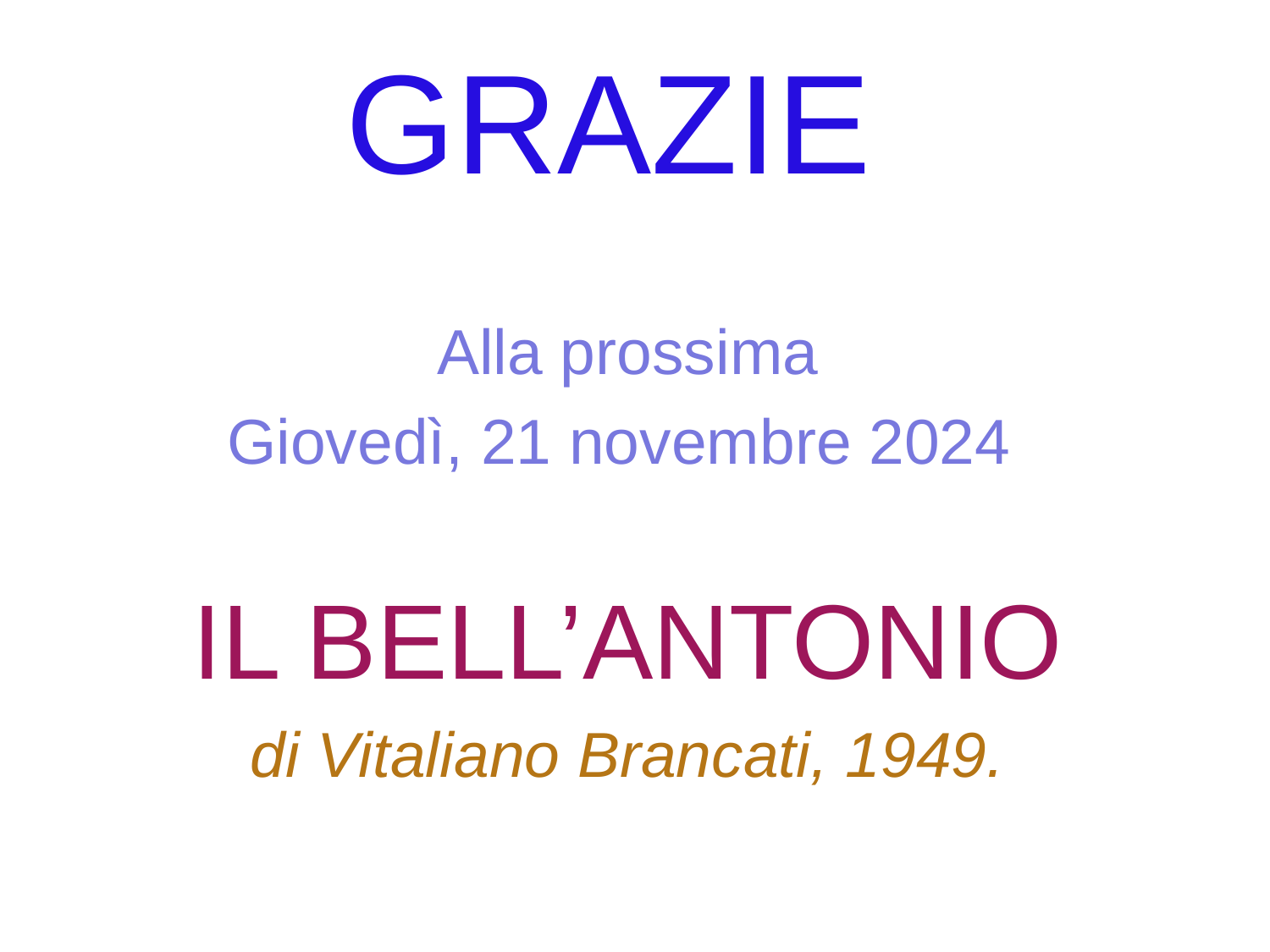

# GRAZIE

Alla prossima
Giovedì, 21 novembre 2024

IL BELL’ANTONIO
di Vitaliano Brancati, 1949.